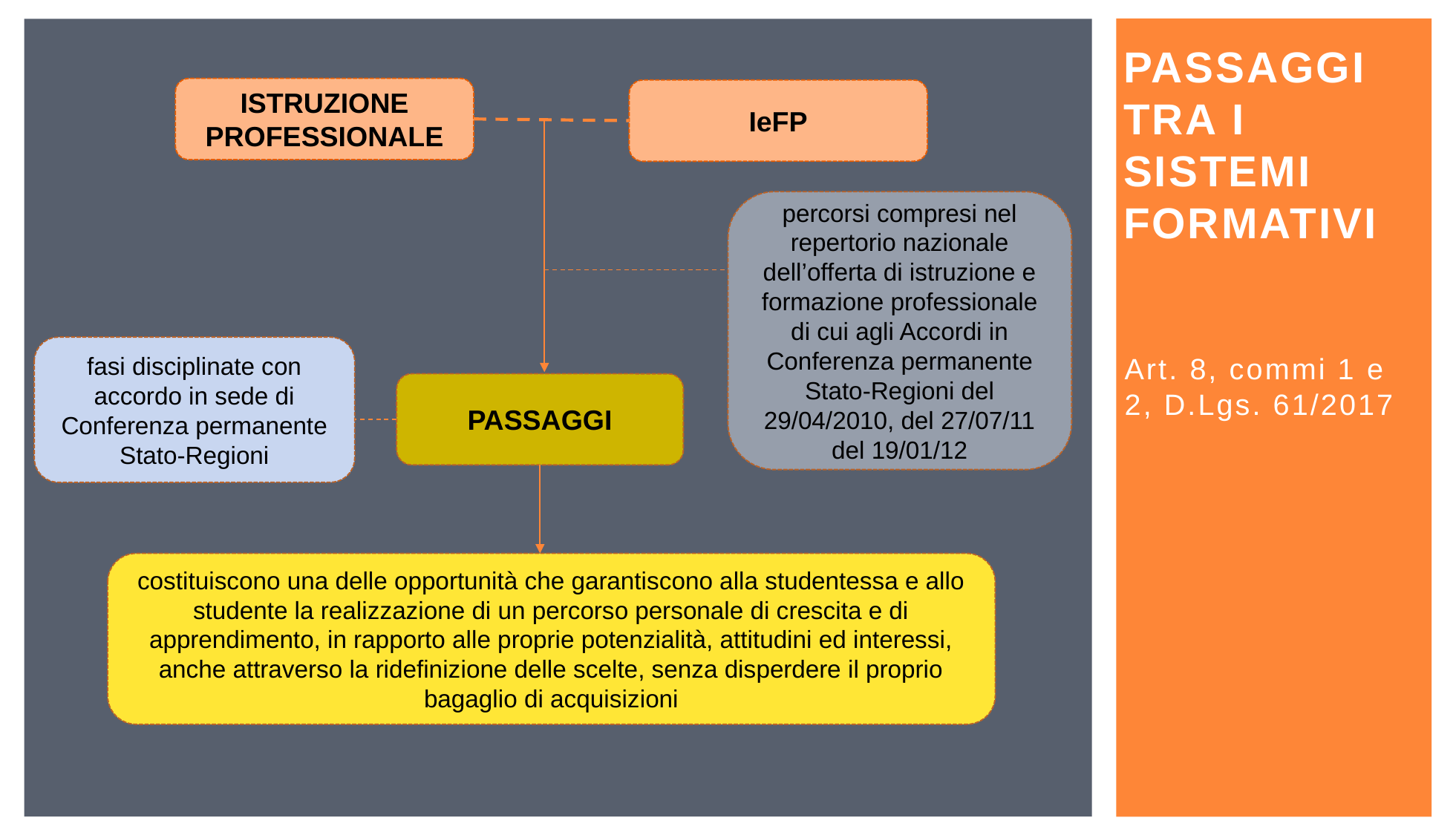

# Passaggi tra i sistemi formativi
ISTRUZIONE PROFESSIONALE
IeFP
percorsi compresi nel repertorio nazionale dell’offerta di istruzione e formazione professionale di cui agli Accordi in Conferenza permanente Stato-Regioni del 29/04/2010, del 27/07/11 del 19/01/12
fasi disciplinate con accordo in sede di Conferenza permanente Stato-Regioni
PASSAGGI
costituiscono una delle opportunità che garantiscono alla studentessa e allo studente la realizzazione di un percorso personale di crescita e di apprendimento, in rapporto alle proprie potenzialità, attitudini ed interessi, anche attraverso la ridefinizione delle scelte, senza disperdere il proprio bagaglio di acquisizioni
Art. 8, commi 1 e 2, D.Lgs. 61/2017